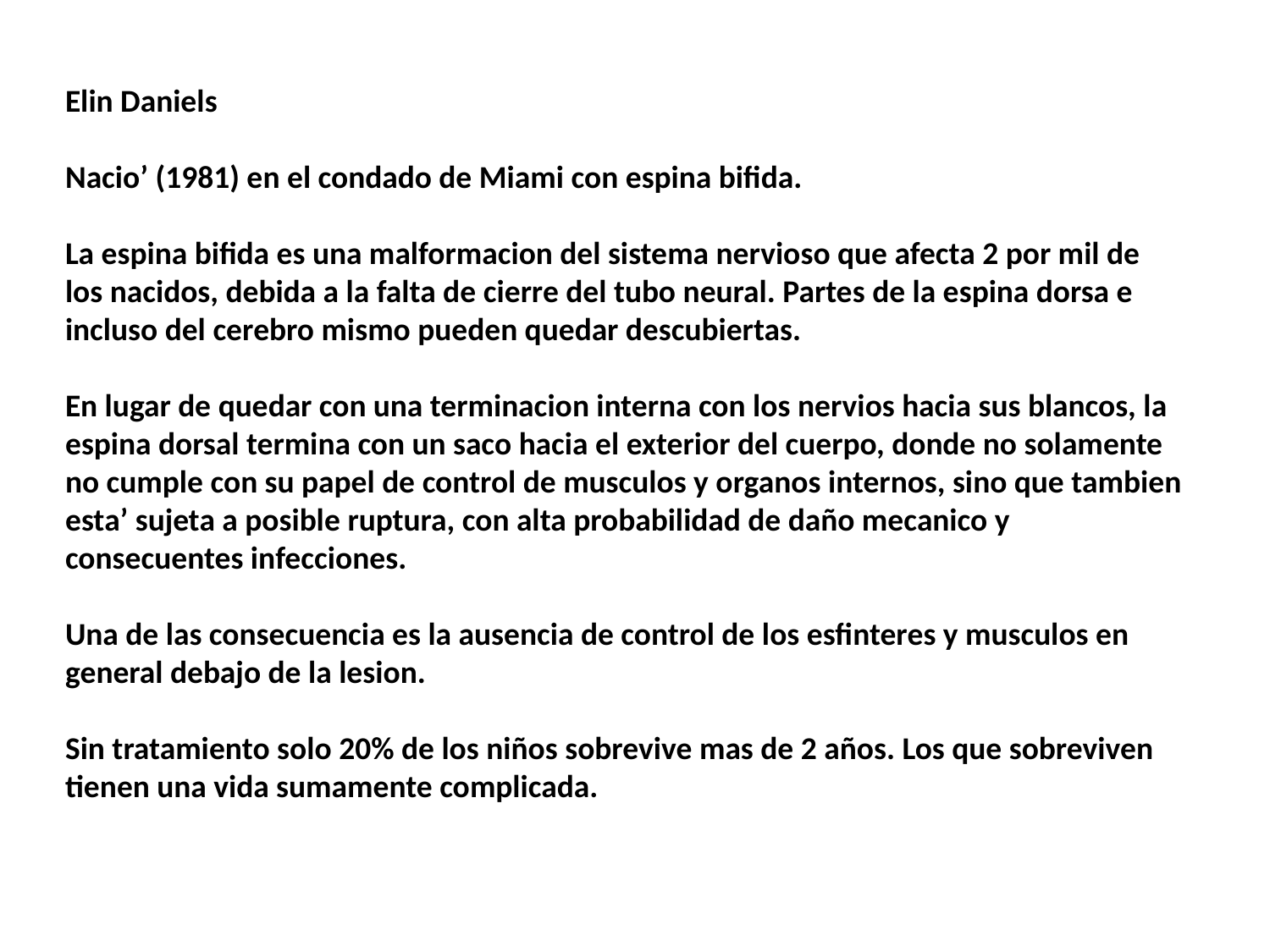

Elin Daniels

Nacio’ (1981) en el condado de Miami con espina bifida.

La espina bifida es una malformacion del sistema nervioso que afecta 2 por mil de los nacidos, debida a la falta de cierre del tubo neural. Partes de la espina dorsa e incluso del cerebro mismo pueden quedar descubiertas.

En lugar de quedar con una terminacion interna con los nervios hacia sus blancos, la espina dorsal termina con un saco hacia el exterior del cuerpo, donde no solamente no cumple con su papel de control de musculos y organos internos, sino que tambien esta’ sujeta a posible ruptura, con alta probabilidad de daño mecanico y consecuentes infecciones.

Una de las consecuencia es la ausencia de control de los esfinteres y musculos en general debajo de la lesion.

Sin tratamiento solo 20% de los niños sobrevive mas de 2 años. Los que sobreviven tienen una vida sumamente complicada.